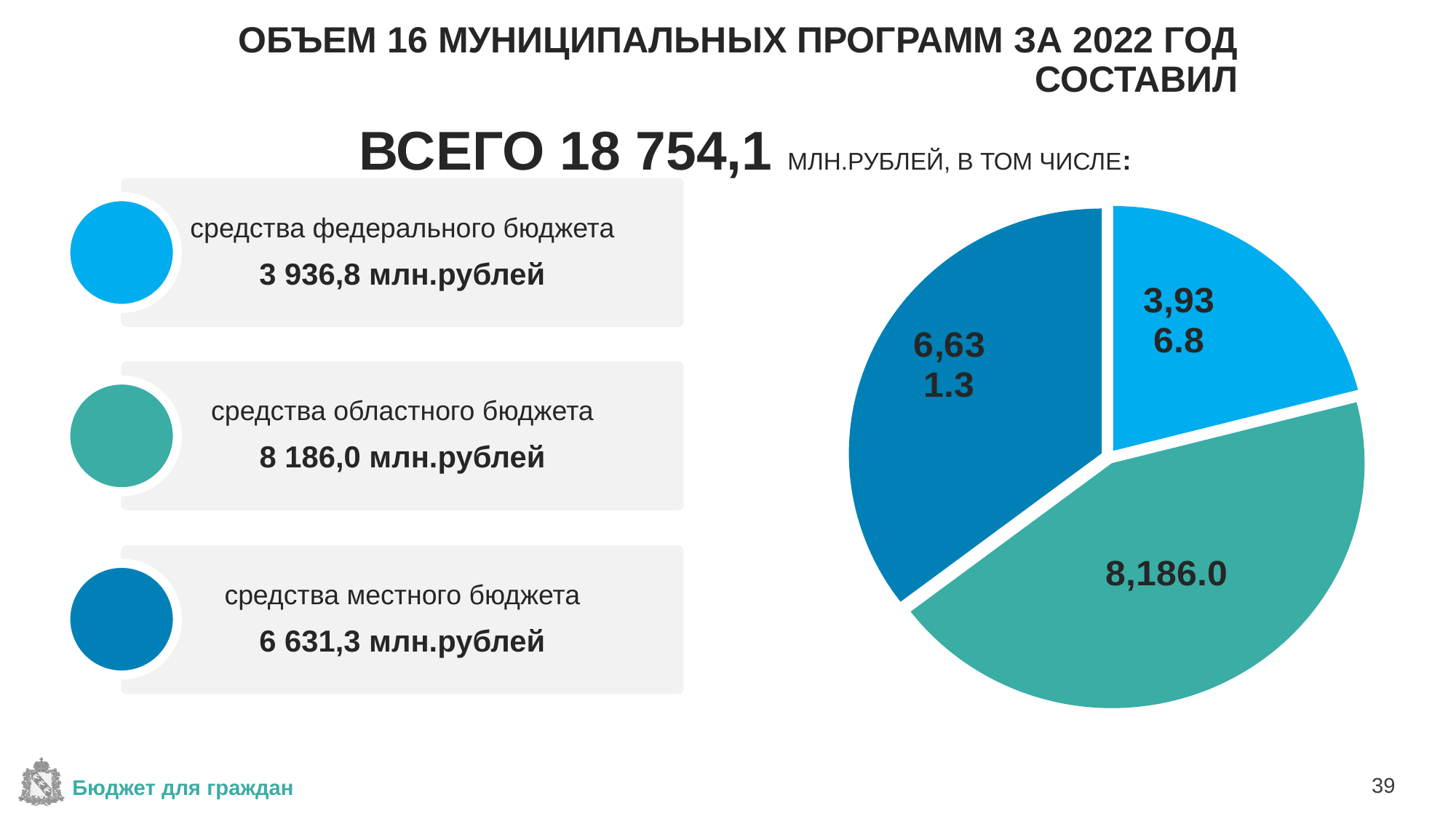

# ОБЪЕМ 16 МУНИЦИПАЛЬНЫХ ПРОГРАММ ЗА 2022 ГОД СОСТАВИЛ ВСЕГО 18 754,1 МЛН.РУБЛЕЙ, В ТОМ ЧИСЛЕ:

### Chart

| Category | объем расходов 16 муниципальных программ (млн.рублей) |
|---|---|
| средства федерального бюджета | 3936.8 |
| средства областного бюджета | 8186.0 |
| средства местного бюджета | 6631.3 |
средства федерального бюджета
3 936,8 млн.рублей
средства областного бюджета
8 186,0 млн.рублей
средства местного бюджета
6 631,3 млн.рублей